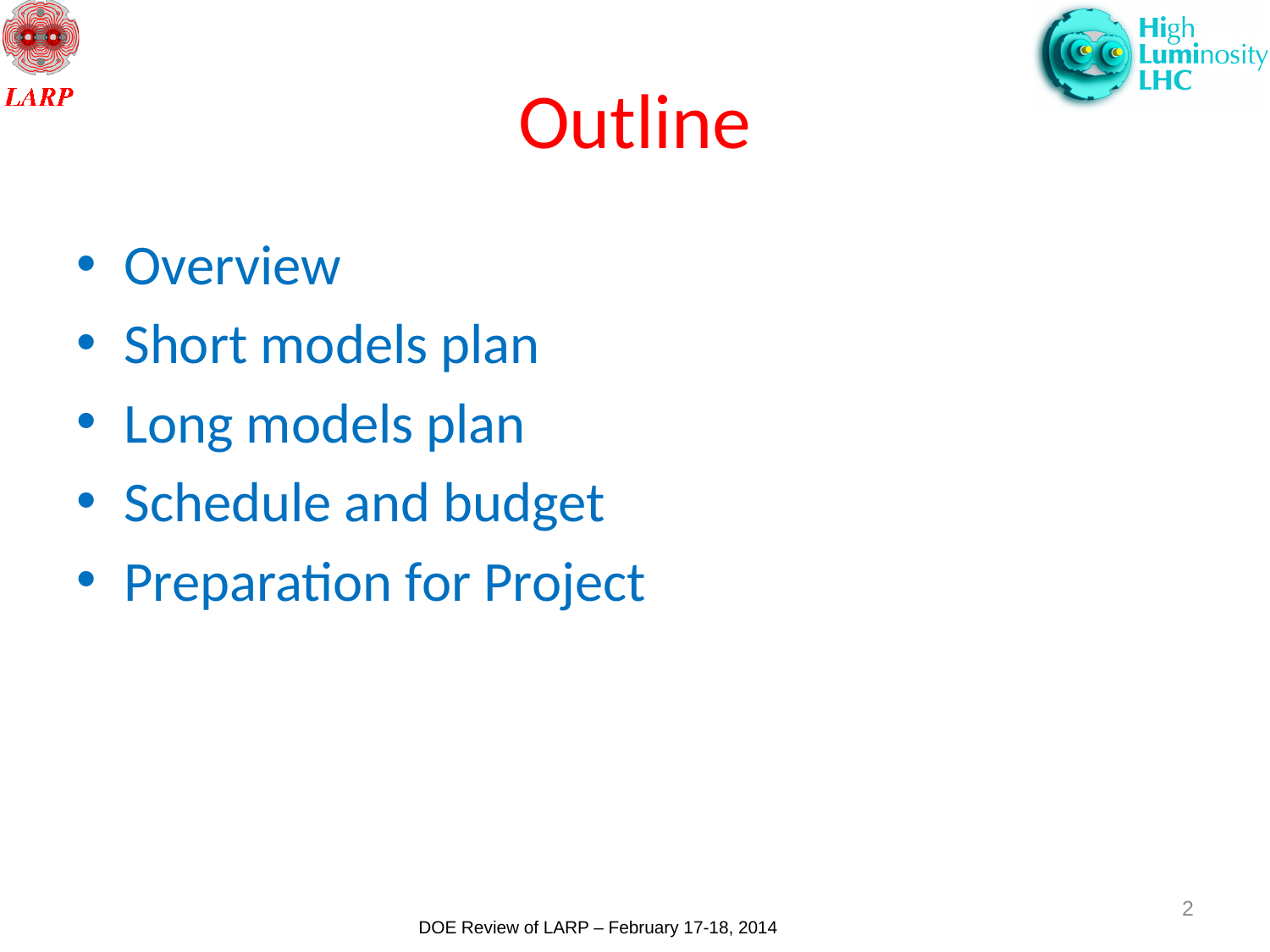

# Outline
Overview
Short models plan
Long models plan
Schedule and budget
Preparation for Project
2